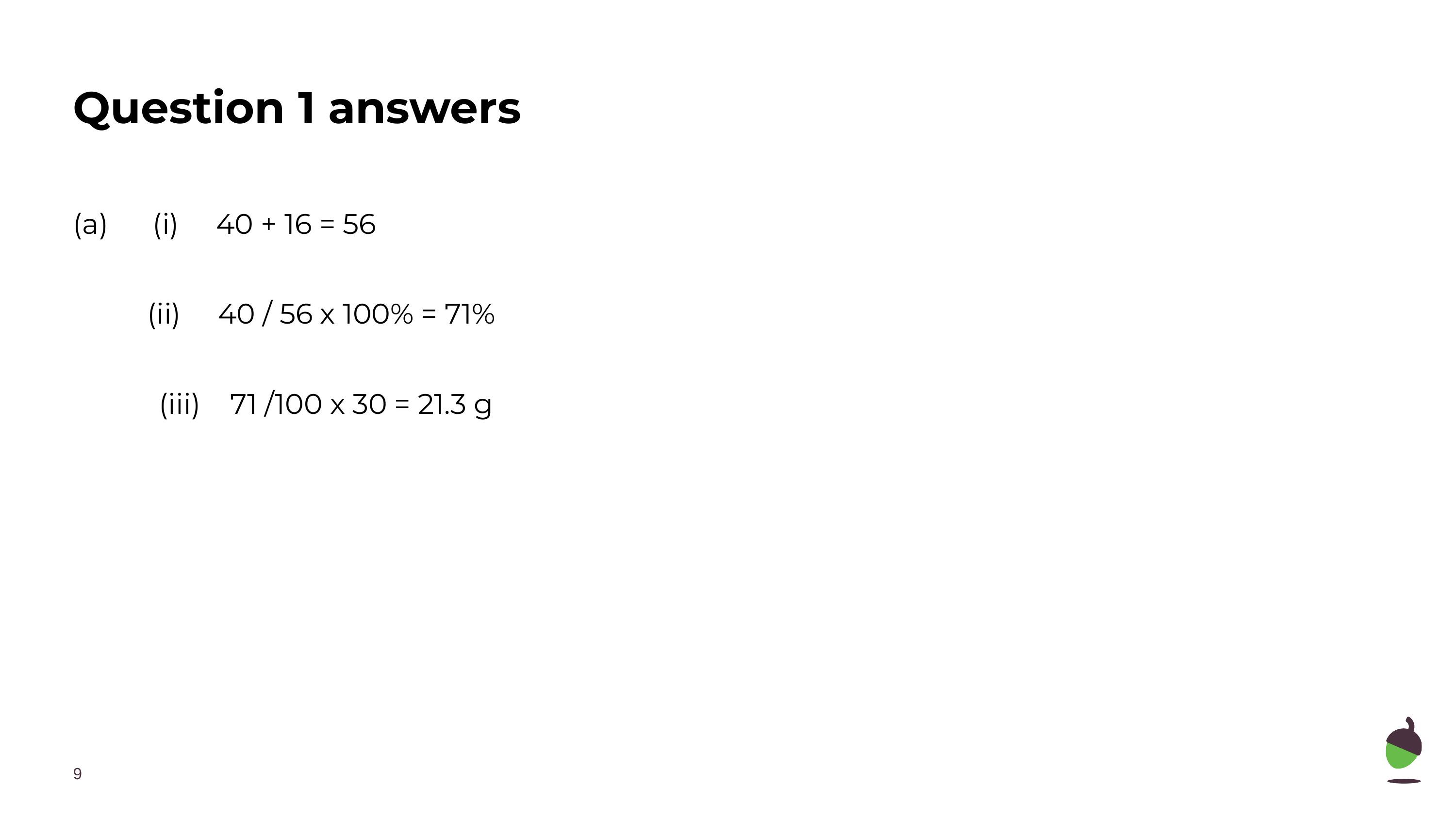

# Question 1 answers
(a)      (i)     40 + 16 = 56

          (ii)     40 / 56 x 100% = 71%

(iii)    71 /100 x 30 = 21.3 g

9